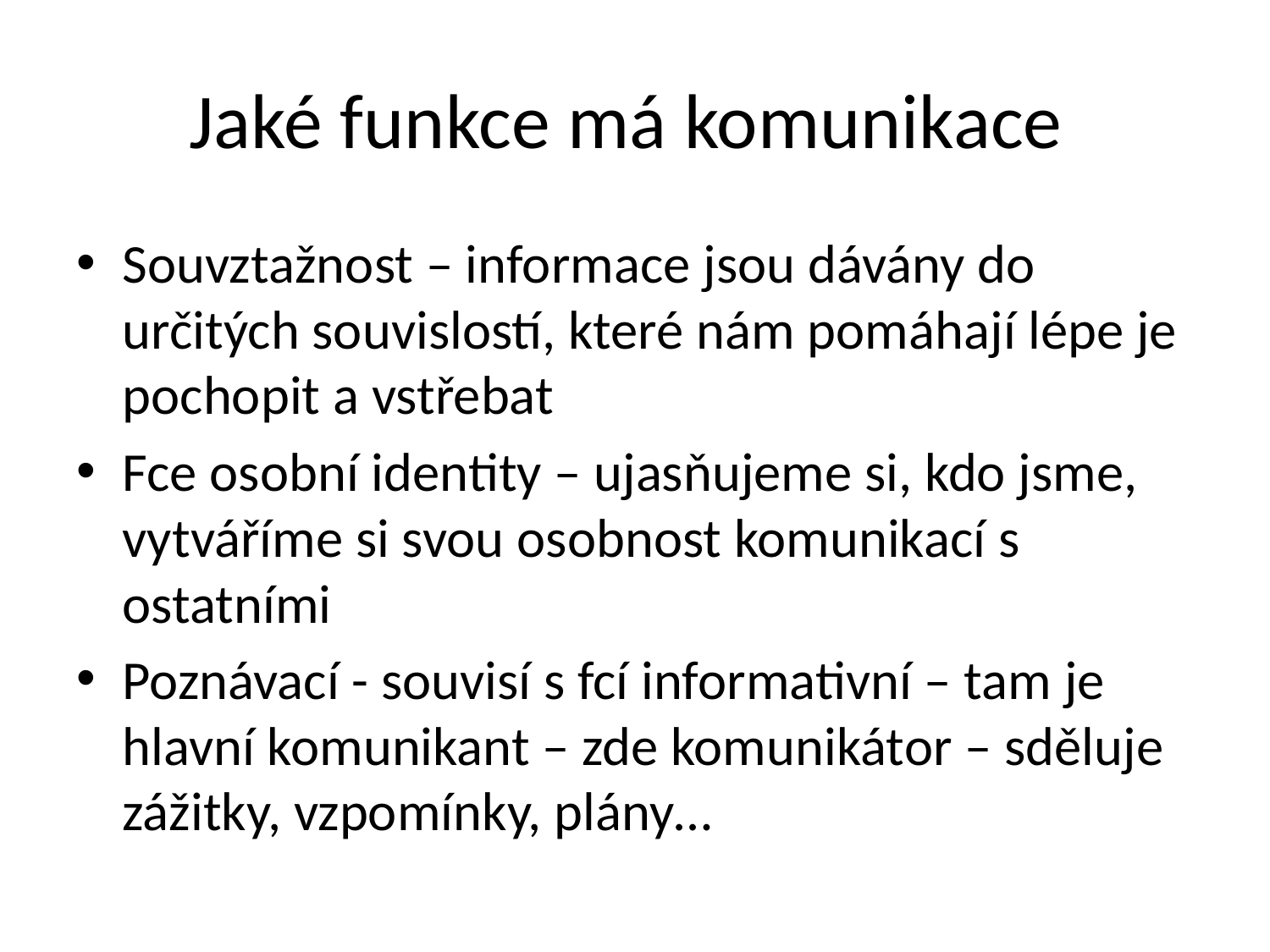

# Jaké funkce má komunikace
Souvztažnost – informace jsou dávány do určitých souvislostí, které nám pomáhají lépe je pochopit a vstřebat
Fce osobní identity – ujasňujeme si, kdo jsme, vytváříme si svou osobnost komunikací s ostatními
Poznávací - souvisí s fcí informativní – tam je hlavní komunikant – zde komunikátor – sděluje zážitky, vzpomínky, plány…